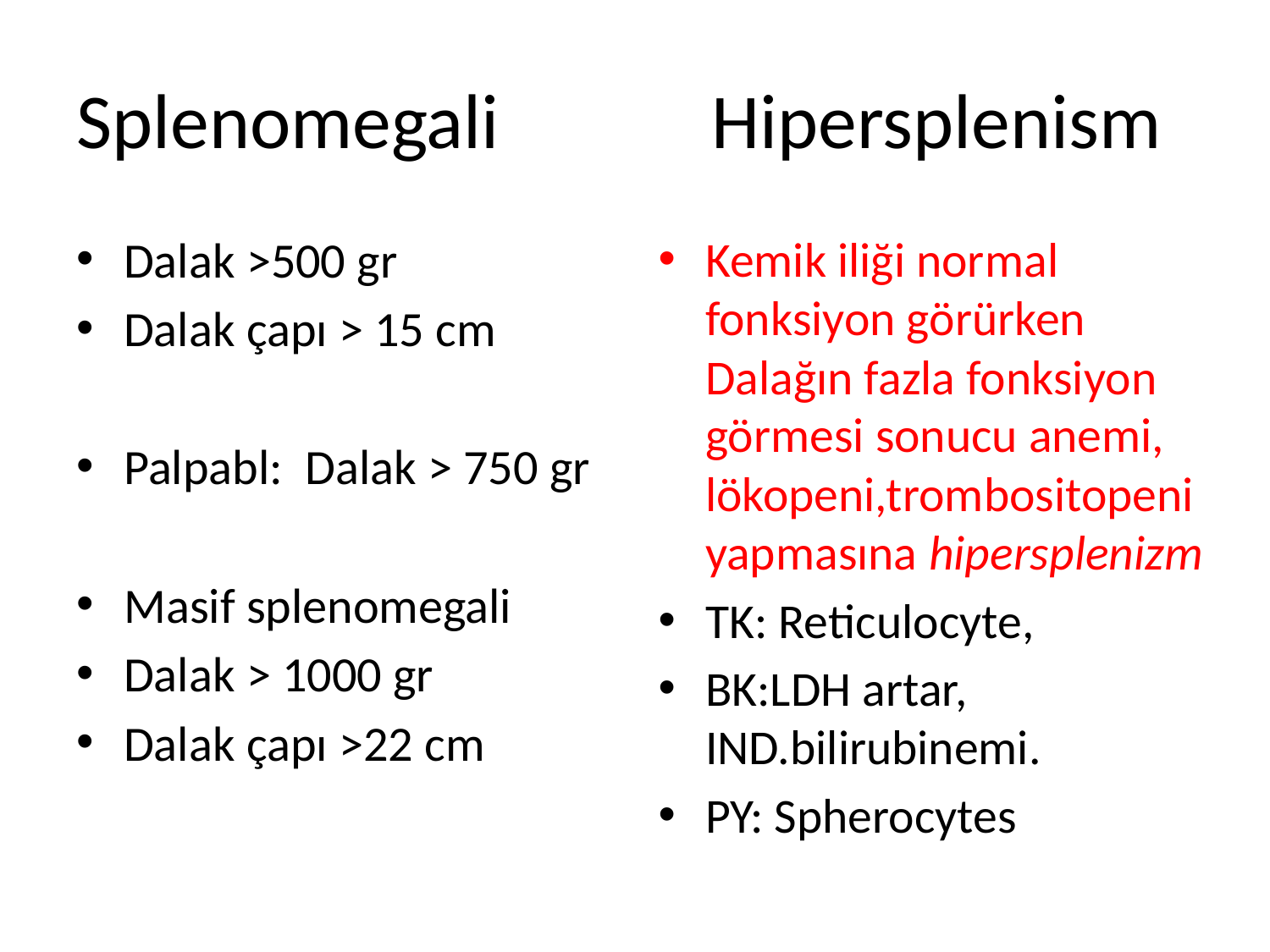

# Splenomegali		Hipersplenism
Dalak >500 gr
Dalak çapı > 15 cm

Palpabl:  Dalak > 750 gr

Masif splenomegali
Dalak > 1000 gr
Dalak çapı >22 cm
Kemik iliği normal fonksiyon görürken Dalağın fazla fonksiyon görmesi sonucu anemi, lökopeni,trombositopeni yapmasına hipersplenizm
TK: Reticulocyte,
BK:LDH artar,  IND.bilirubinemi.
PY: Spherocytes